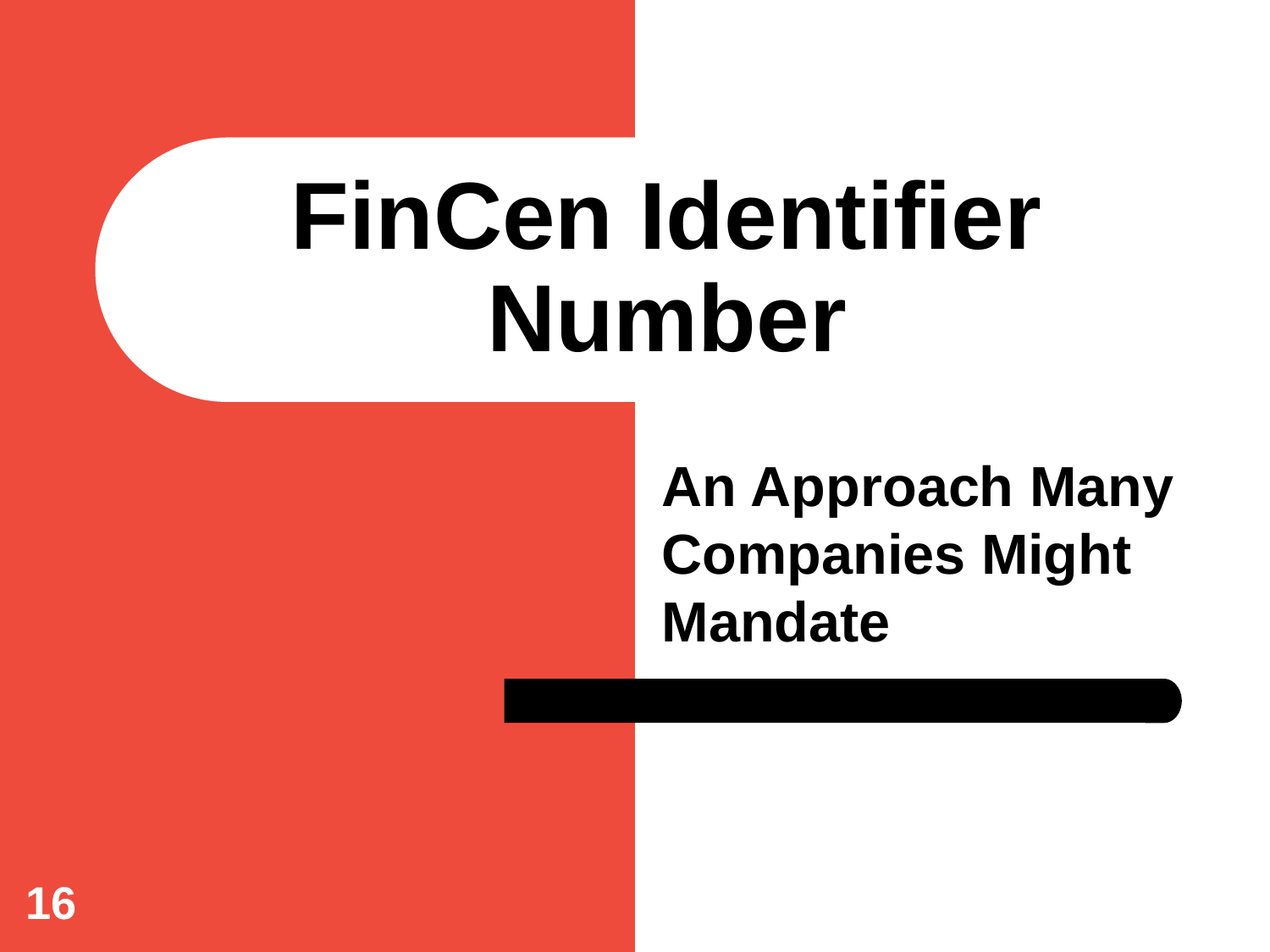

# FinCen Identifier Number
An Approach Many Companies Might Mandate
16